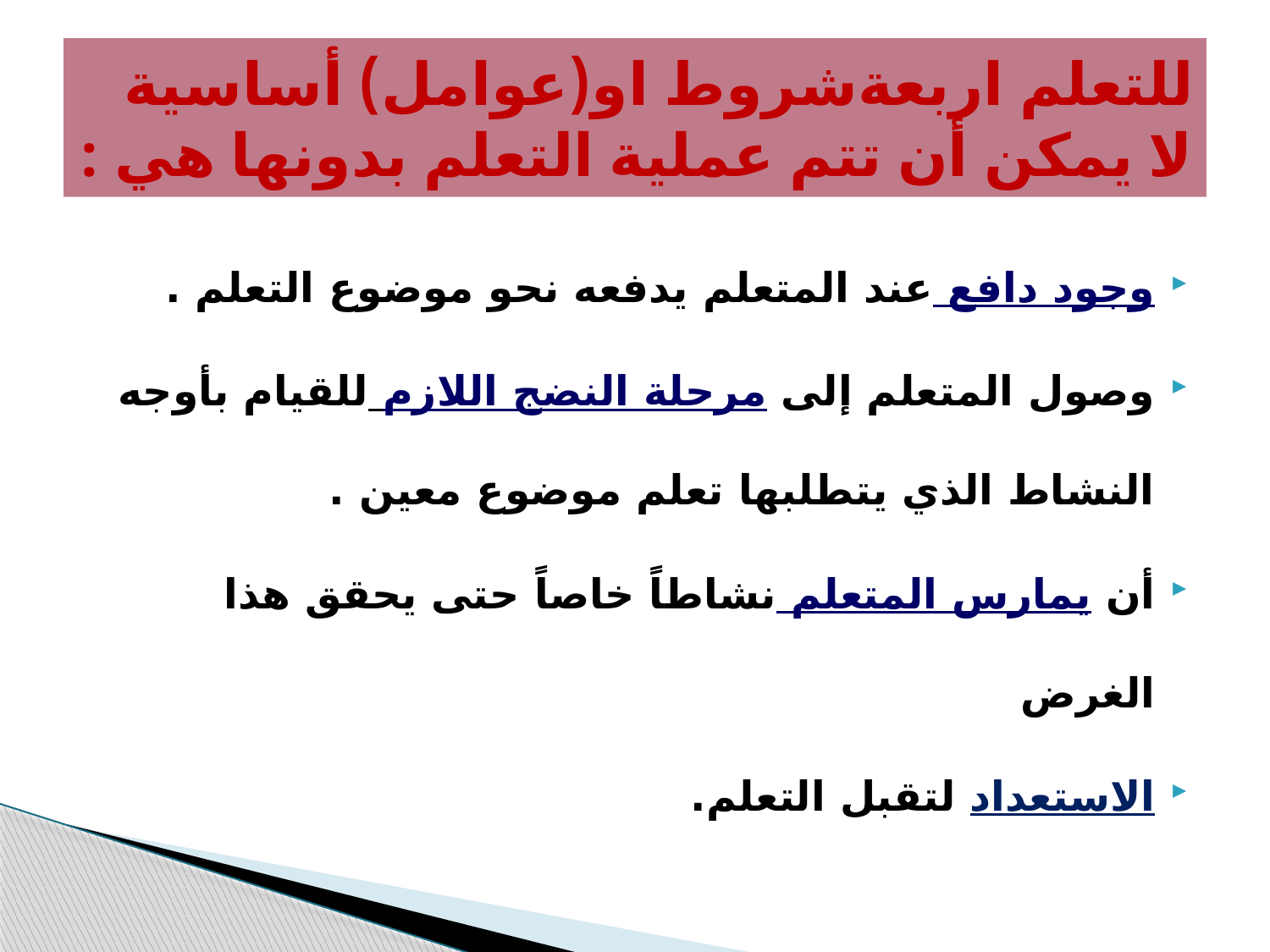

# للتعلم اربعةشروط او(عوامل) أساسية لا يمكن أن تتم عملية التعلم بدونها هي :
وجود دافع عند المتعلم يدفعه نحو موضوع التعلم .
وصول المتعلم إلى مرحلة النضج اللازم للقيام بأوجه النشاط الذي يتطلبها تعلم موضوع معين .
أن يمارس المتعلم نشاطاً خاصاً حتى يحقق هذا الغرض
الاستعداد لتقبل التعلم.